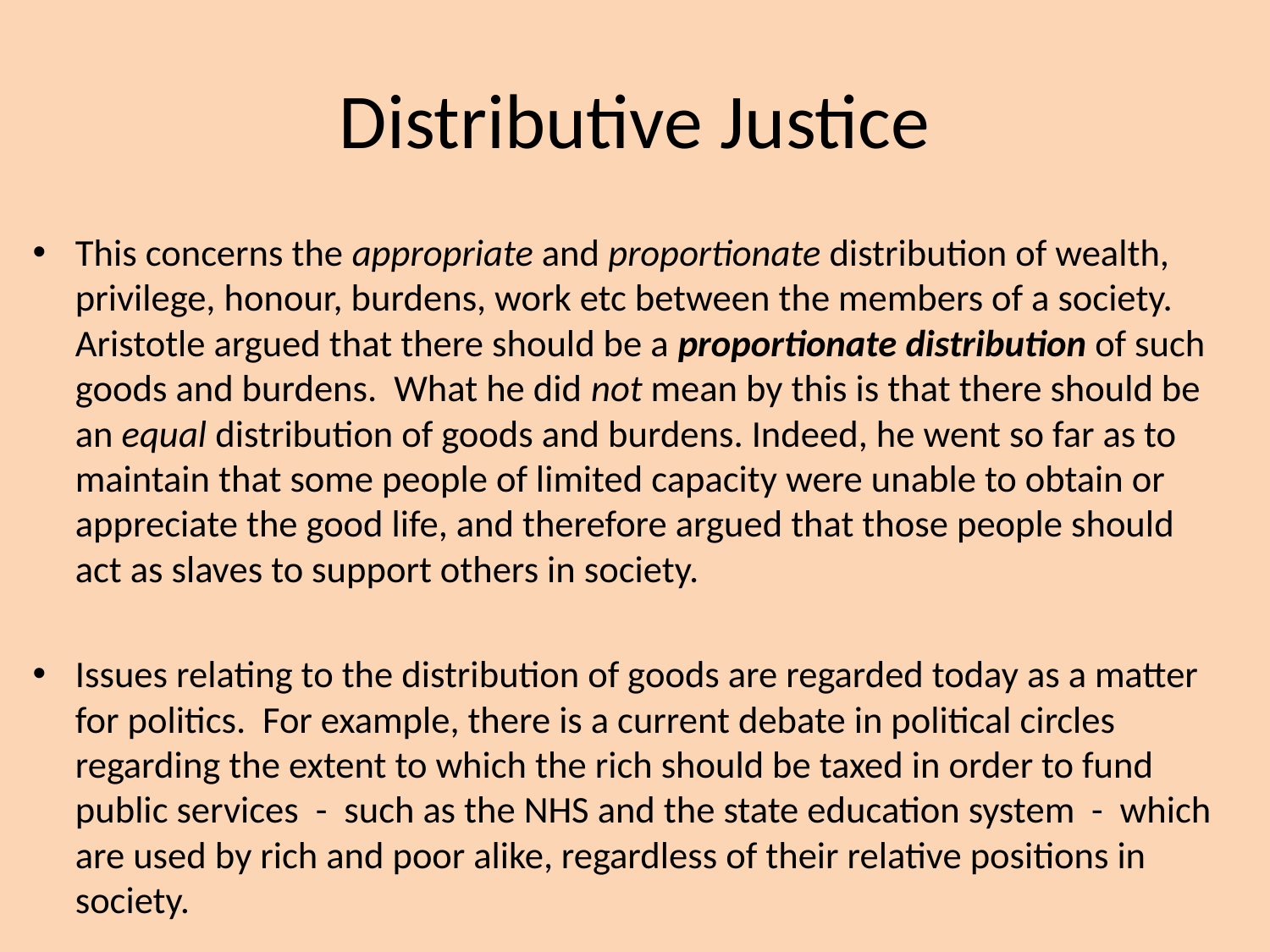

# Distributive Justice
This concerns the appropriate and proportionate distribution of wealth, privilege, honour, burdens, work etc between the members of a society.  Aristotle argued that there should be a proportionate distribution of such goods and burdens.  What he did not mean by this is that there should be an equal distribution of goods and burdens. Indeed, he went so far as to maintain that some people of limited capacity were unable to obtain or appreciate the good life, and therefore argued that those people should act as slaves to support others in society.

Issues relating to the distribution of goods are regarded today as a matter for politics.  For example, there is a current debate in political circles regarding the extent to which the rich should be taxed in order to fund public services  -  such as the NHS and the state education system  -  which are used by rich and poor alike, regardless of their relative positions in society.